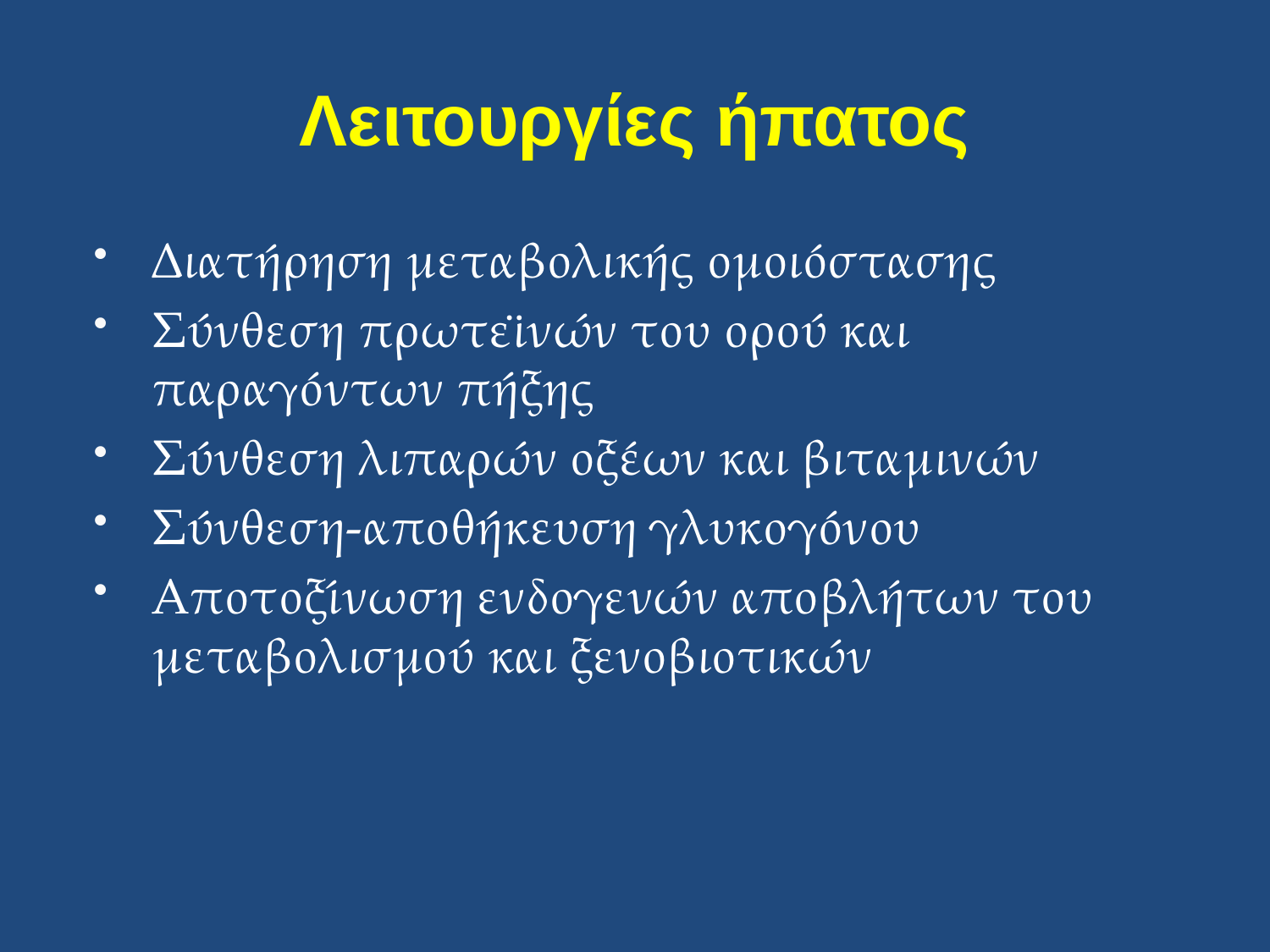

# Λειτουργίες ήπατος
Διατήρηση μεταβολικής ομοιόστασης
Σύνθεση πρωτεϊνών του ορού και παραγόντων πήξης
Σύνθεση λιπαρών οξέων και βιταμινών
Σύνθεση-αποθήκευση γλυκογόνου
Αποτοξίνωση ενδογενών αποβλήτων του μεταβολισμού και ξενοβιοτικών